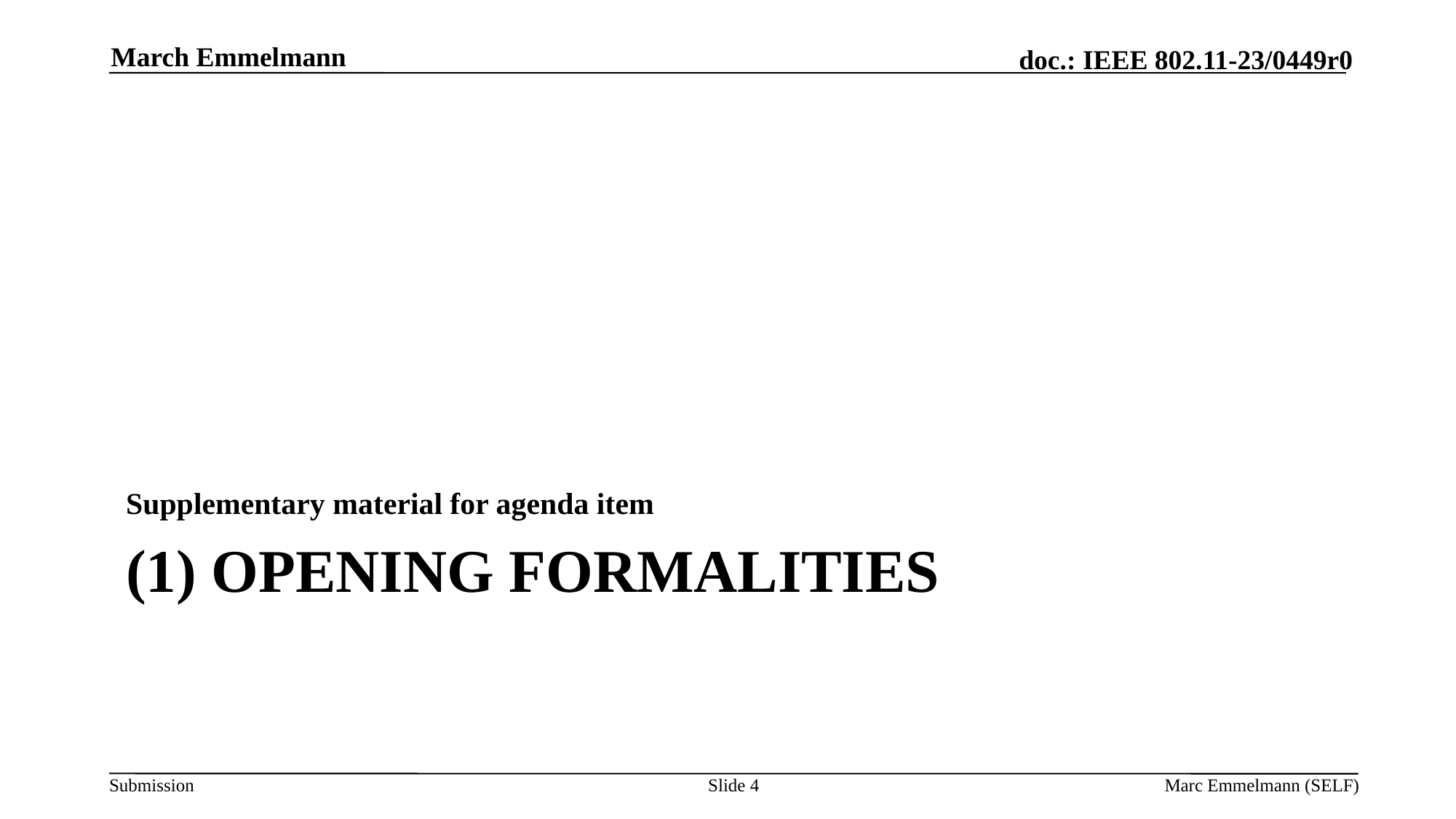

March Emmelmann
Supplementary material for agenda item
# (1) Opening formalities
Slide 4
Marc Emmelmann (SELF)